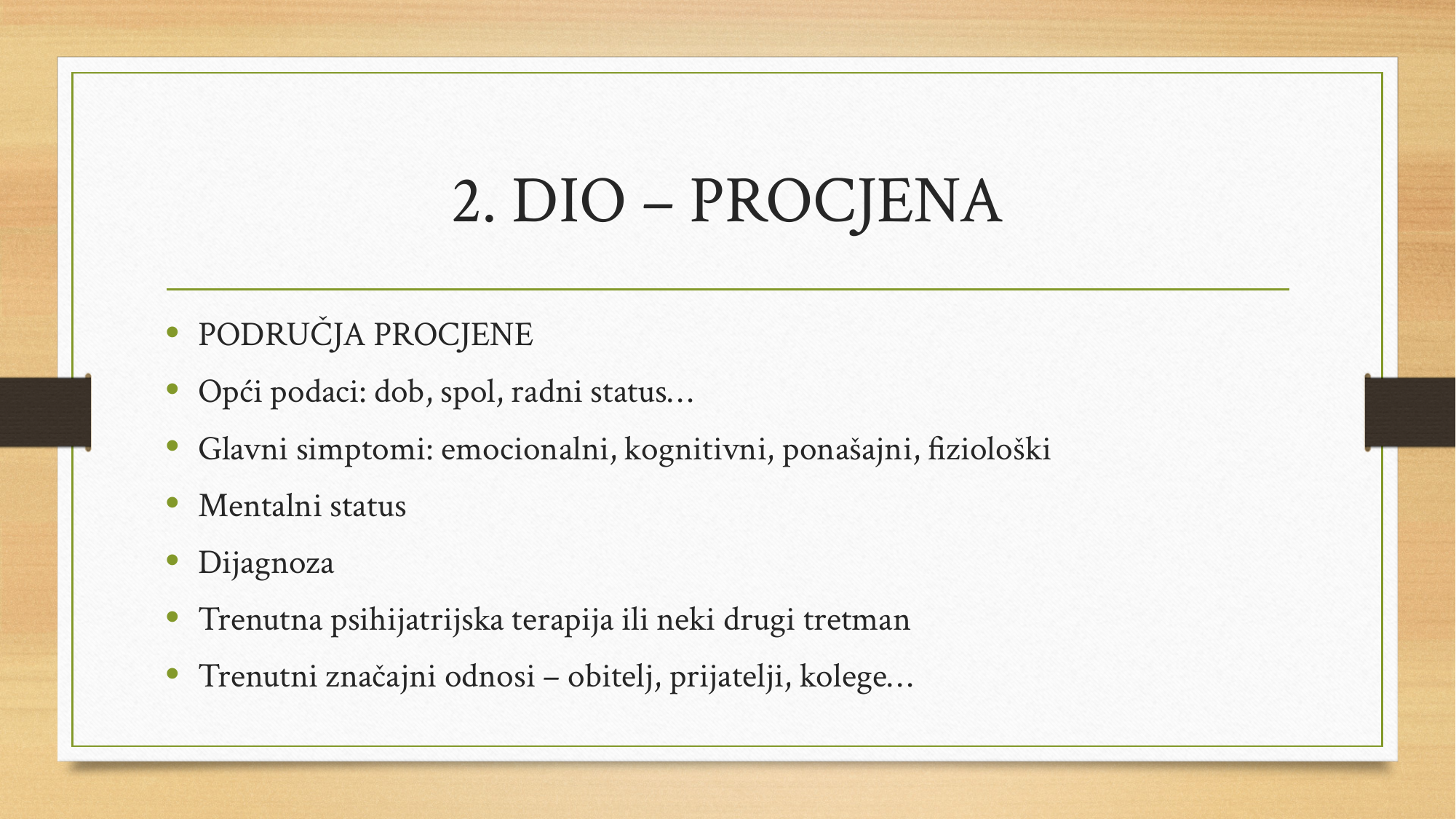

# 2. DIO – PROCJENA
PODRUČJA PROCJENE
Opći podaci: dob, spol, radni status…
Glavni simptomi: emocionalni, kognitivni, ponašajni, fiziološki
Mentalni status
Dijagnoza
Trenutna psihijatrijska terapija ili neki drugi tretman
Trenutni značajni odnosi – obitelj, prijatelji, kolege…